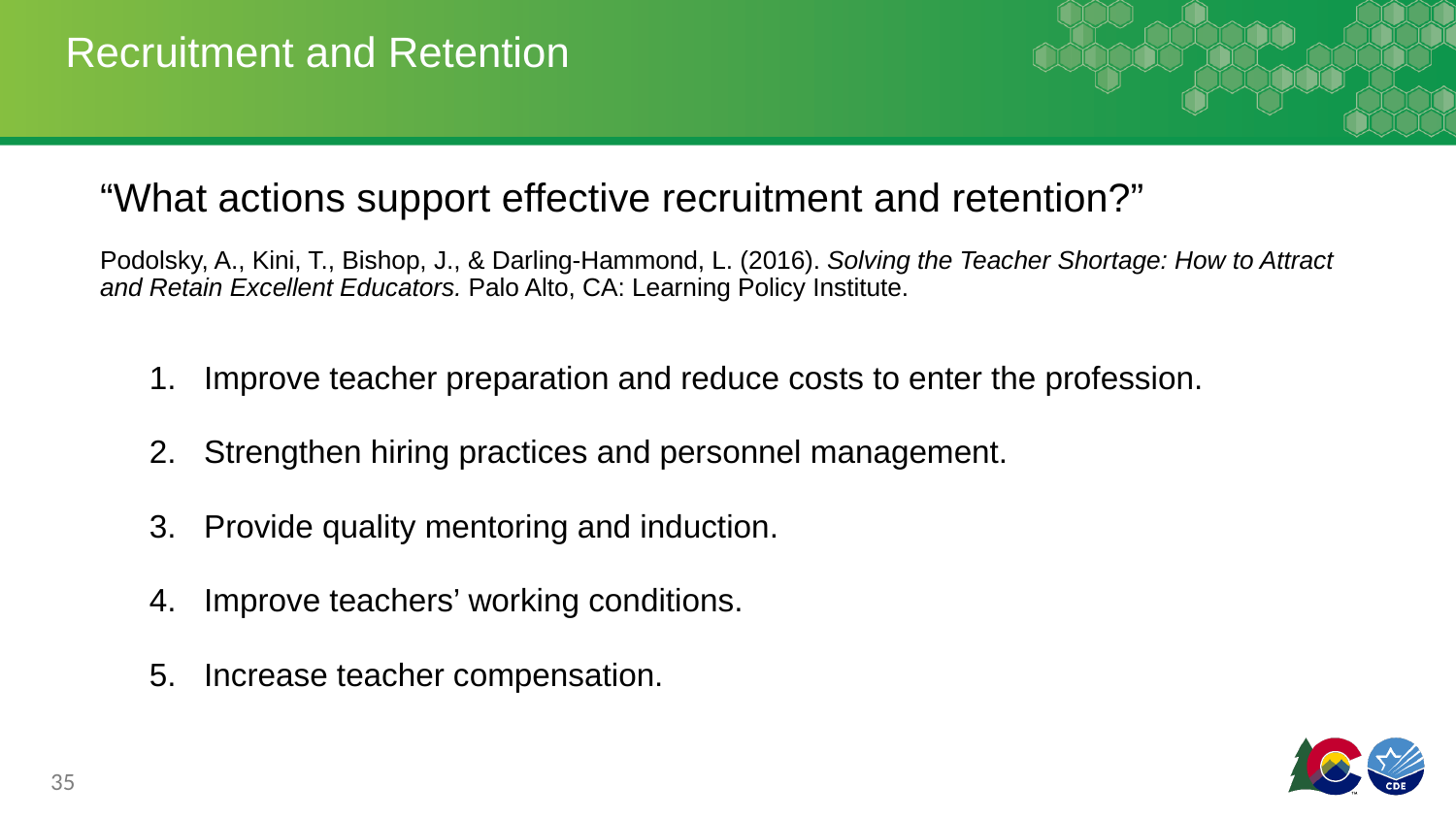

Recruitment and Retention
# “What actions support effective recruitment and retention?”

Podolsky, A., Kini, T., Bishop, J., & Darling-Hammond, L. (2016). Solving the Teacher Shortage: How to Attract and Retain Excellent Educators. Palo Alto, CA: Learning Policy Institute.
Improve teacher preparation and reduce costs to enter the profession.
Strengthen hiring practices and personnel management.
Provide quality mentoring and induction.
Improve teachers’ working conditions.
Increase teacher compensation.
35